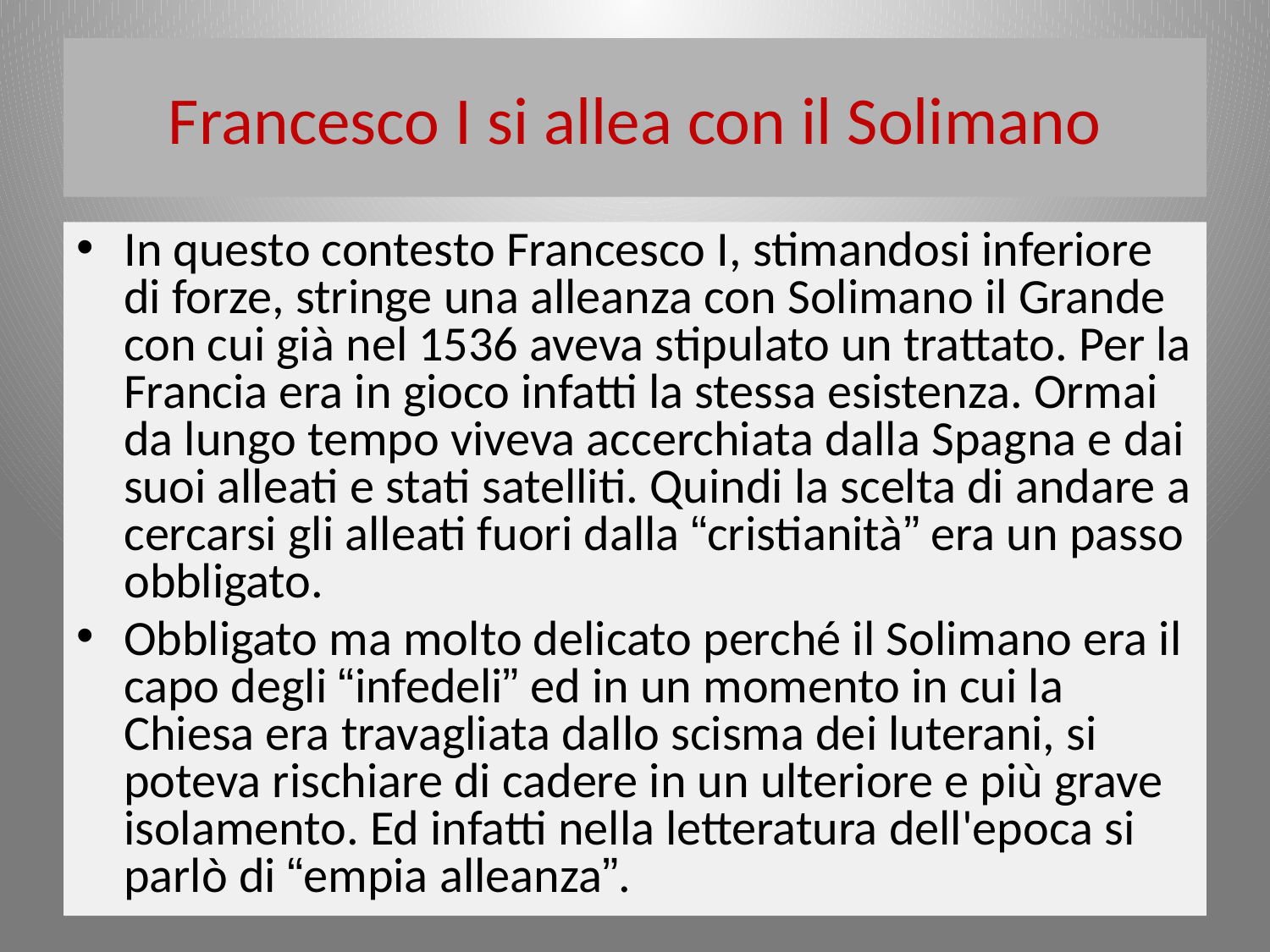

# Francesco I si allea con il Solimano
In questo contesto Francesco I, stimandosi inferiore di forze, stringe una alleanza con Solimano il Grande con cui già nel 1536 aveva stipulato un trattato. Per la Francia era in gioco infatti la stessa esistenza. Ormai da lungo tempo viveva accerchiata dalla Spagna e dai suoi alleati e stati satelliti. Quindi la scelta di andare a cercarsi gli alleati fuori dalla “cristianità” era un passo obbligato.
Obbligato ma molto delicato perché il Solimano era il capo degli “infedeli” ed in un momento in cui la Chiesa era travagliata dallo scisma dei luterani, si poteva rischiare di cadere in un ulteriore e più grave isolamento. Ed infatti nella letteratura dell'epoca si parlò di “empia alleanza”.